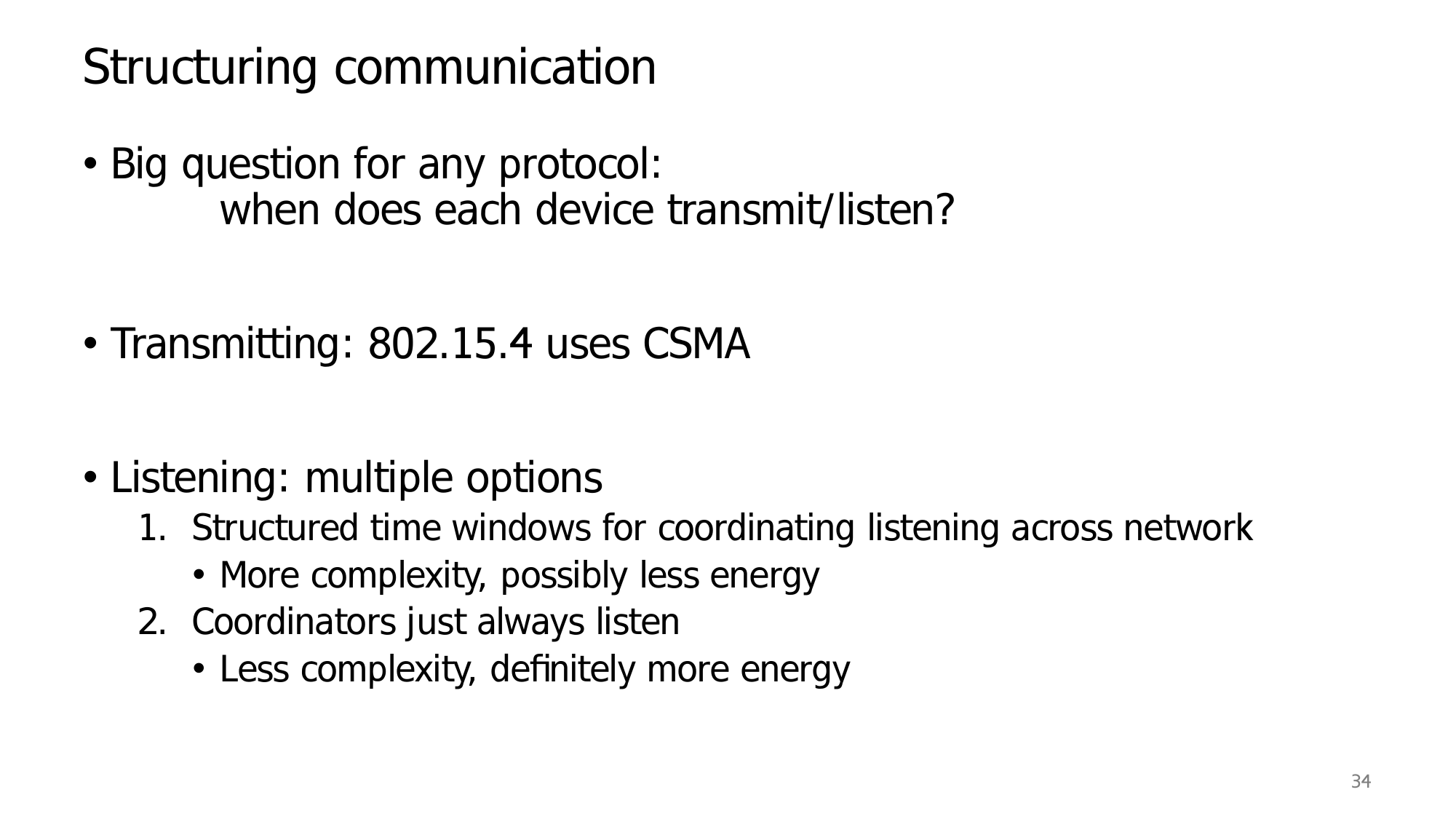

# Structuring communication
Big question for any protocol:
	when does each device transmit/listen?

Transmitting: 802.15.4 uses CSMA

Listening: multiple options
Structured time windows for coordinating listening across network
More complexity, possibly less energy
Coordinators just always listen
Less complexity, definitely more energy
34